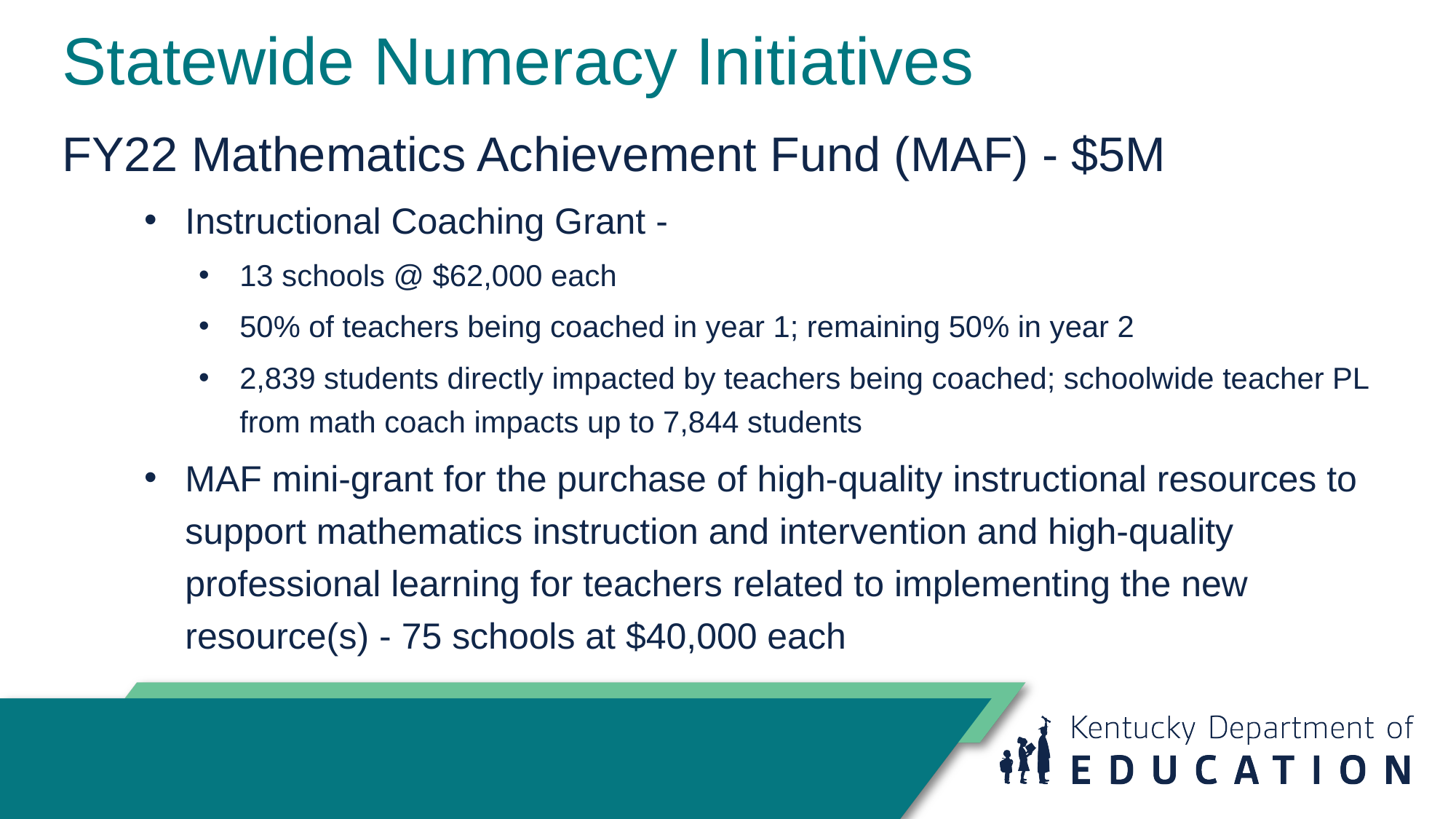

# Statewide Numeracy Initiatives
FY22 Mathematics Achievement Fund (MAF) - $5M
Instructional Coaching Grant -
13 schools @ $62,000 each
50% of teachers being coached in year 1; remaining 50% in year 2
2,839 students directly impacted by teachers being coached; schoolwide teacher PL from math coach impacts up to 7,844 students
MAF mini-grant for the purchase of high-quality instructional resources to support mathematics instruction and intervention and high-quality professional learning for teachers related to implementing the new resource(s) - 75 schools at $40,000 each